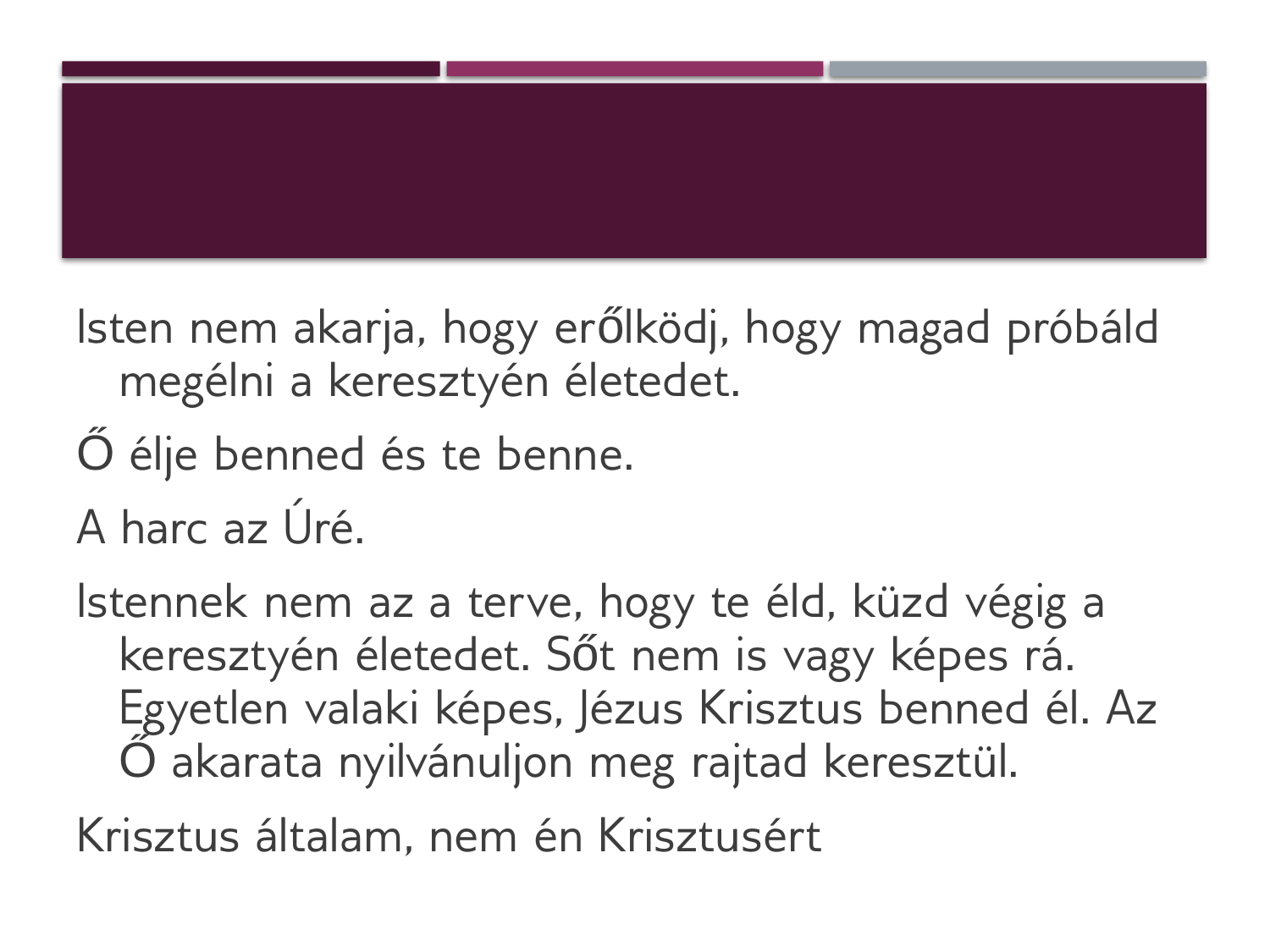

Isten nem akarja, hogy erőlködj, hogy magad próbáld megélni a keresztyén életedet.
Ő élje benned és te benne.
A harc az Úré.
Istennek nem az a terve, hogy te éld, küzd végig a keresztyén életedet. Sőt nem is vagy képes rá. Egyetlen valaki képes, Jézus Krisztus benned él. Az Ő akarata nyilvánuljon meg rajtad keresztül.
Krisztus általam, nem én Krisztusért